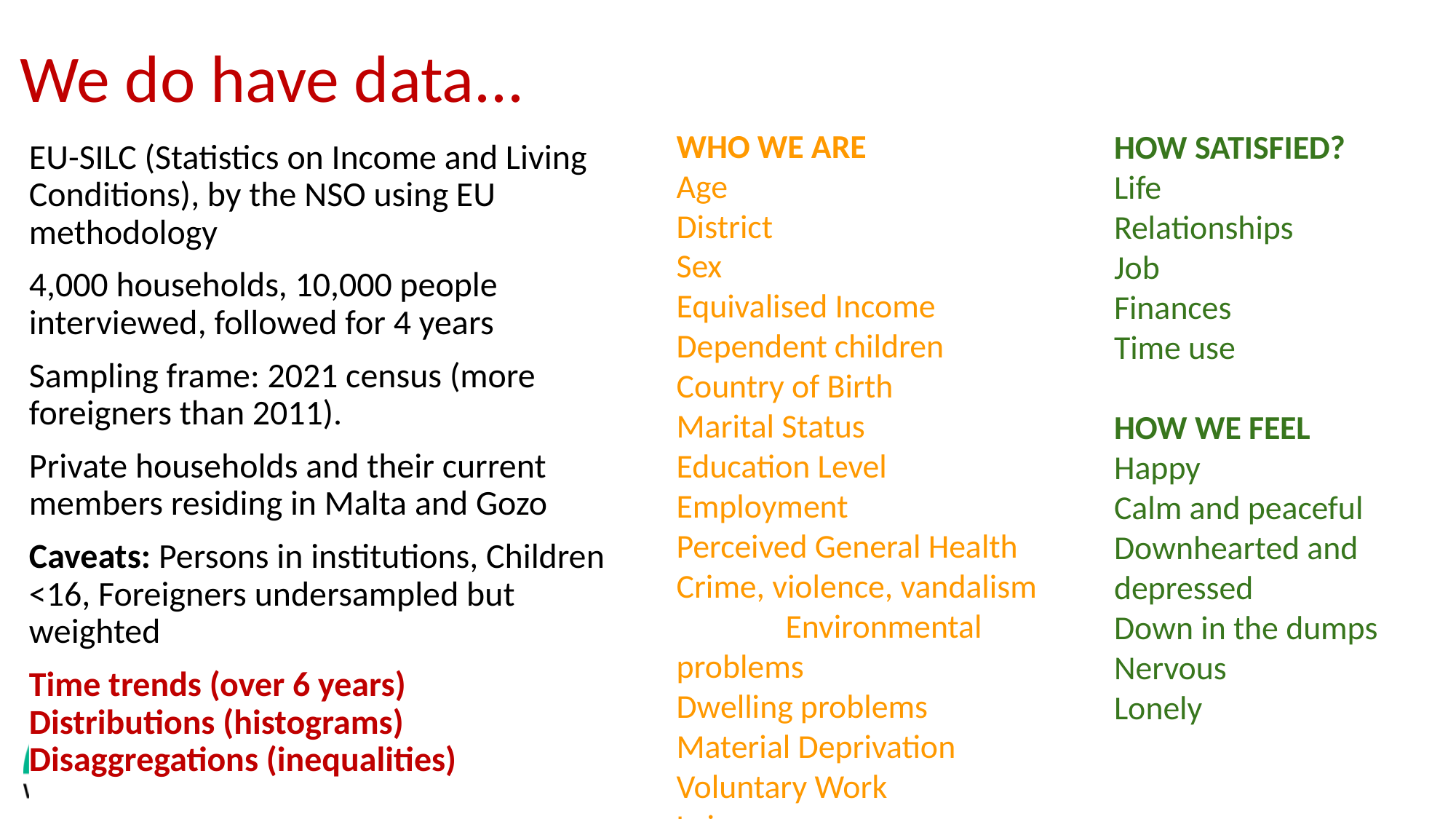

# We do have data...
WHO WE ARE
Age
District
Sex
Equivalised Income
Dependent children
Country of Birth
Marital Status
Education Level
Employment
Perceived General Health
Crime, violence, vandalism		Environmental problems
Dwelling problems
Material Deprivation
Voluntary Work
Leisure

HOW SATISFIED?
Life
Relationships
Job
Finances
Time use

HOW WE FEEL
Happy
Calm and peaceful
Downhearted and depressed
Down in the dumps
Nervous
Lonely
EU-SILC (Statistics on Income and Living Conditions), by the NSO using EU methodology
4,000 households, 10,000 people interviewed, followed for 4 years
Sampling frame: 2021 census (more foreigners than 2011).
Private households and their current members residing in Malta and Gozo
Caveats: Persons in institutions, Children <16, Foreigners undersampled but weighted
Time trends (over 6 years)
Distributions (histograms)
Disaggregations (inequalities)